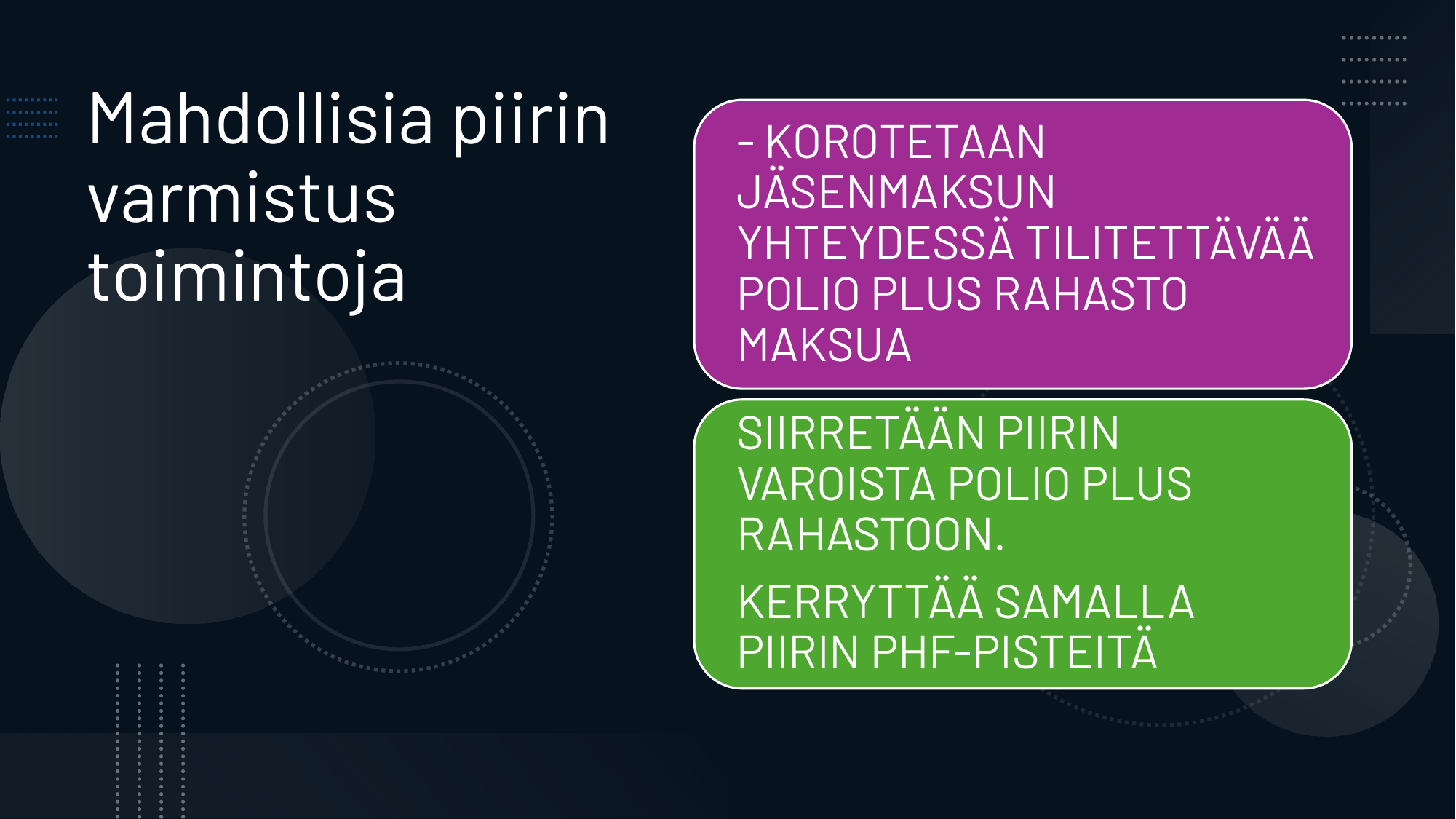

- KOROTETAAN JÄSENMAKSUN YHTEYDESSÄ TILITETTÄVÄÄ POLIO PLUS RAHASTO MAKSUA
SIIRRETÄÄN PIIRIN VAROISTA POLIO PLUS RAHASTOON.
KERRYTTÄÄ SAMALLA PIIRIN PHF-PISTEITÄ
# Mahdollisia piirin varmistus toimintoja